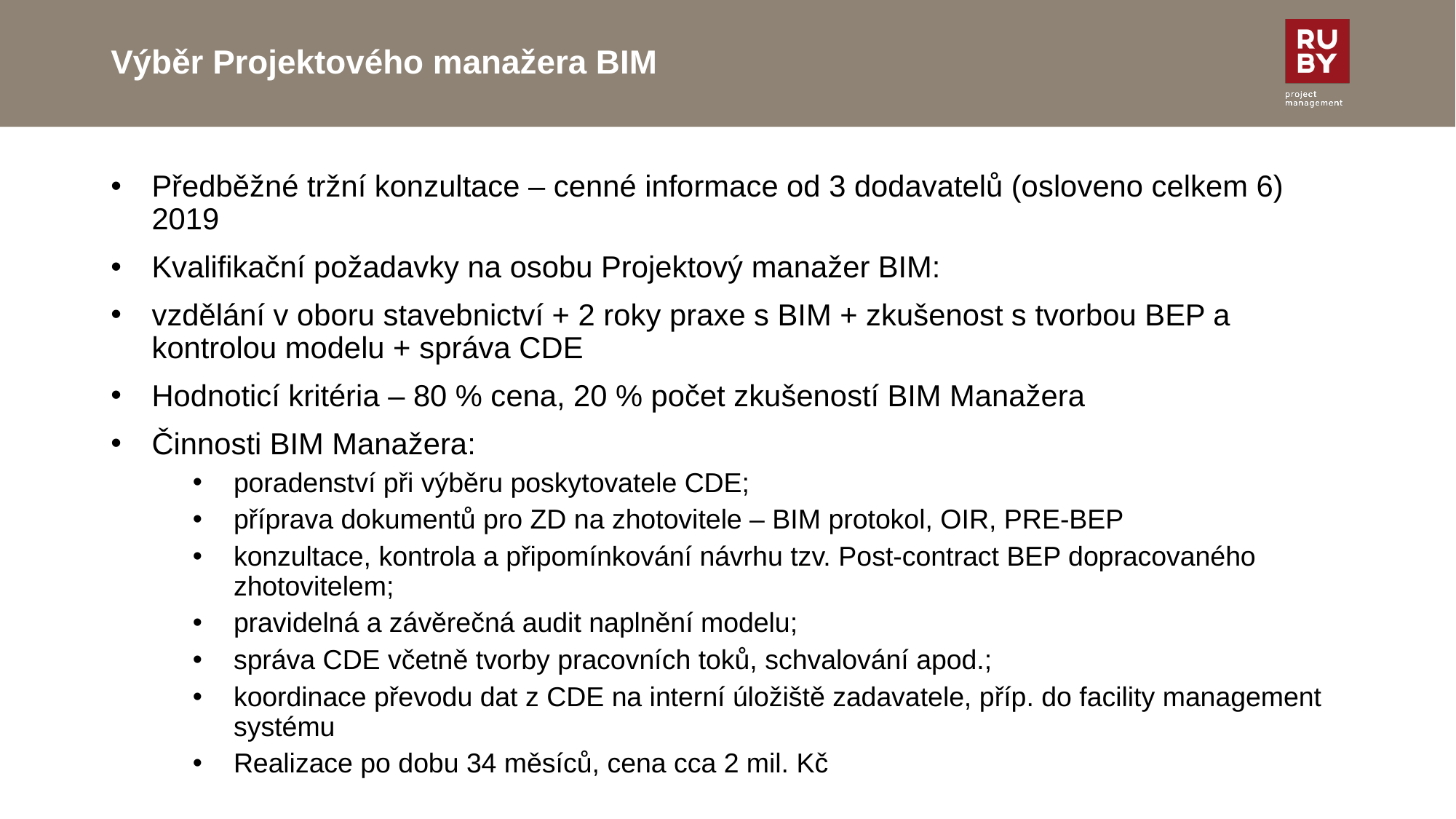

# Výběr Projektového manažera BIM
Předběžné tržní konzultace – cenné informace od 3 dodavatelů (osloveno celkem 6) 2019
Kvalifikační požadavky na osobu Projektový manažer BIM:
vzdělání v oboru stavebnictví + 2 roky praxe s BIM + zkušenost s tvorbou BEP a kontrolou modelu + správa CDE
Hodnoticí kritéria – 80 % cena, 20 % počet zkušeností BIM Manažera
Činnosti BIM Manažera:
poradenství při výběru poskytovatele CDE;
příprava dokumentů pro ZD na zhotovitele – BIM protokol, OIR, PRE-BEP
konzultace, kontrola a připomínkování návrhu tzv. Post-contract BEP dopracovaného zhotovitelem;
pravidelná a závěrečná audit naplnění modelu;
správa CDE včetně tvorby pracovních toků, schvalování apod.;
koordinace převodu dat z CDE na interní úložiště zadavatele, příp. do facility management systému
Realizace po dobu 34 měsíců, cena cca 2 mil. Kč